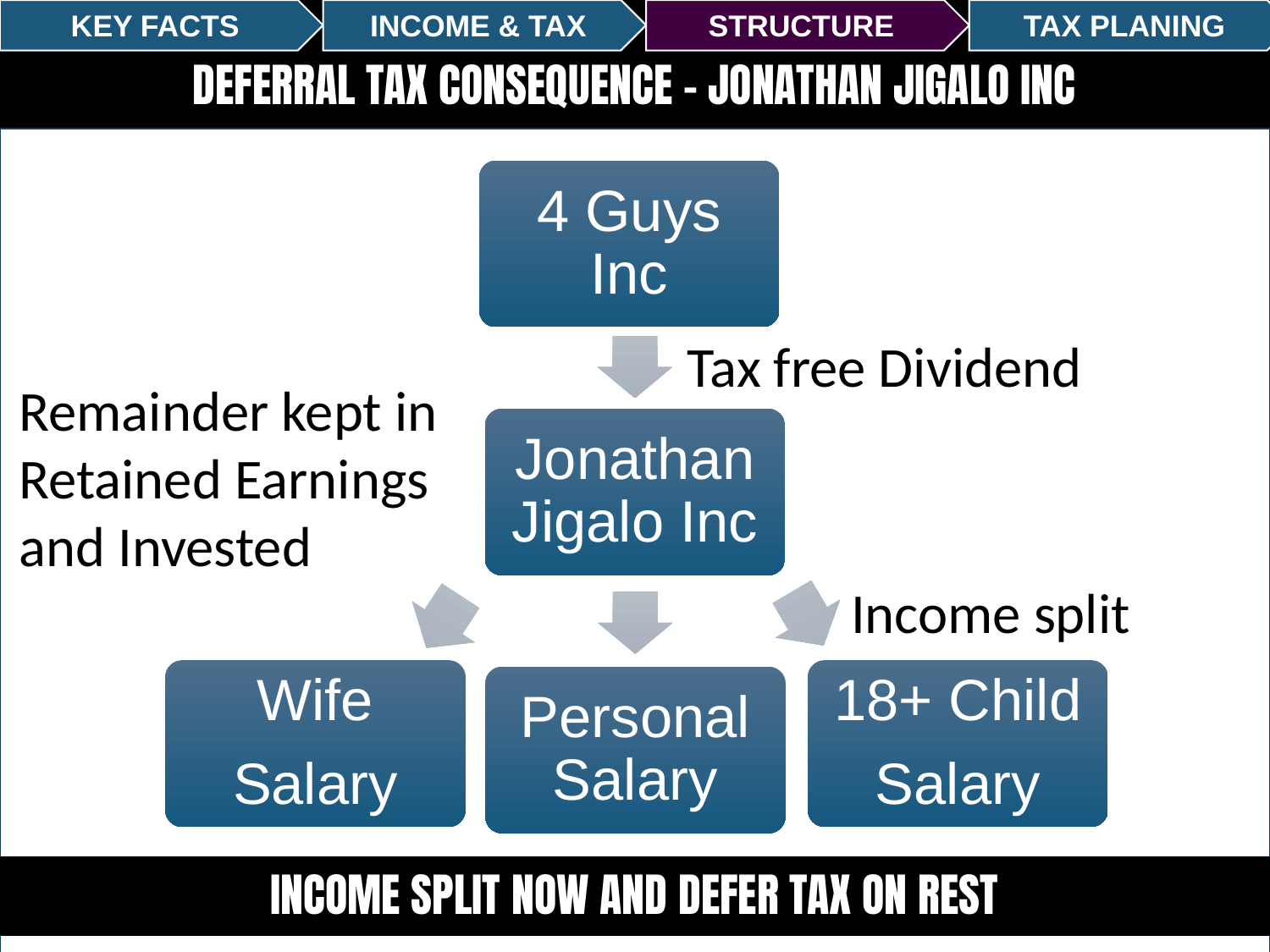

KEY FACTS
TAX PLANING
INCOME & TAX
STRUCTURE
# Deferral Tax consequence – jonathan jigalo inc
4 Guys Inc
Tax free Dividend

Remainder kept in Retained Earnings and Invested
Jonathan Jigalo Inc
Income split

Wife
Salary
18+ Child
Salary
Personal Salary
Income split now and defer tax on rest